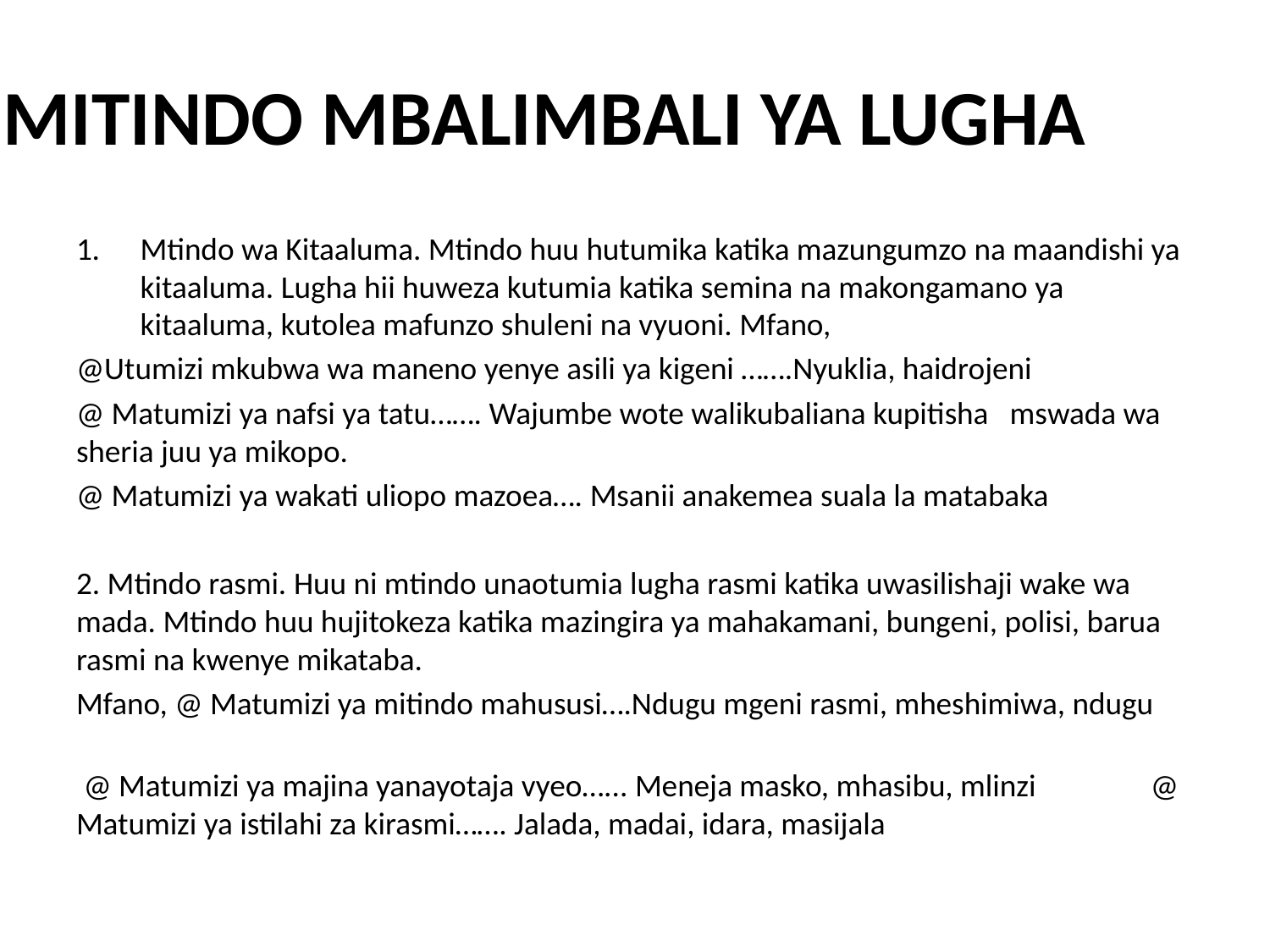

# MITINDO MBALIMBALI YA LUGHA
Mtindo wa Kitaaluma. Mtindo huu hutumika katika mazungumzo na maandishi ya kitaaluma. Lugha hii huweza kutumia katika semina na makongamano ya  kitaaluma, kutolea mafunzo shuleni na vyuoni. Mfano,
@Utumizi mkubwa wa maneno yenye asili ya kigeni …….Nyuklia, haidrojeni
@ Matumizi ya nafsi ya tatu……. Wajumbe wote walikubaliana kupitisha   mswada wa sheria juu ya mikopo.
@ Matumizi ya wakati uliopo mazoea…. Msanii anakemea suala la matabaka

2. Mtindo rasmi. Huu ni mtindo unaotumia lugha rasmi katika uwasilishaji wake wa mada. Mtindo huu hujitokeza katika mazingira ya mahakamani, bungeni, polisi, barua rasmi na kwenye mikataba.
Mfano, @ Matumizi ya mitindo mahususi….Ndugu mgeni rasmi, mheshimiwa, ndugu
 @ Matumizi ya majina yanayotaja vyeo…... Meneja masko, mhasibu, mlinzi                @ Matumizi ya istilahi za kirasmi……. Jalada, madai, idara, masijala